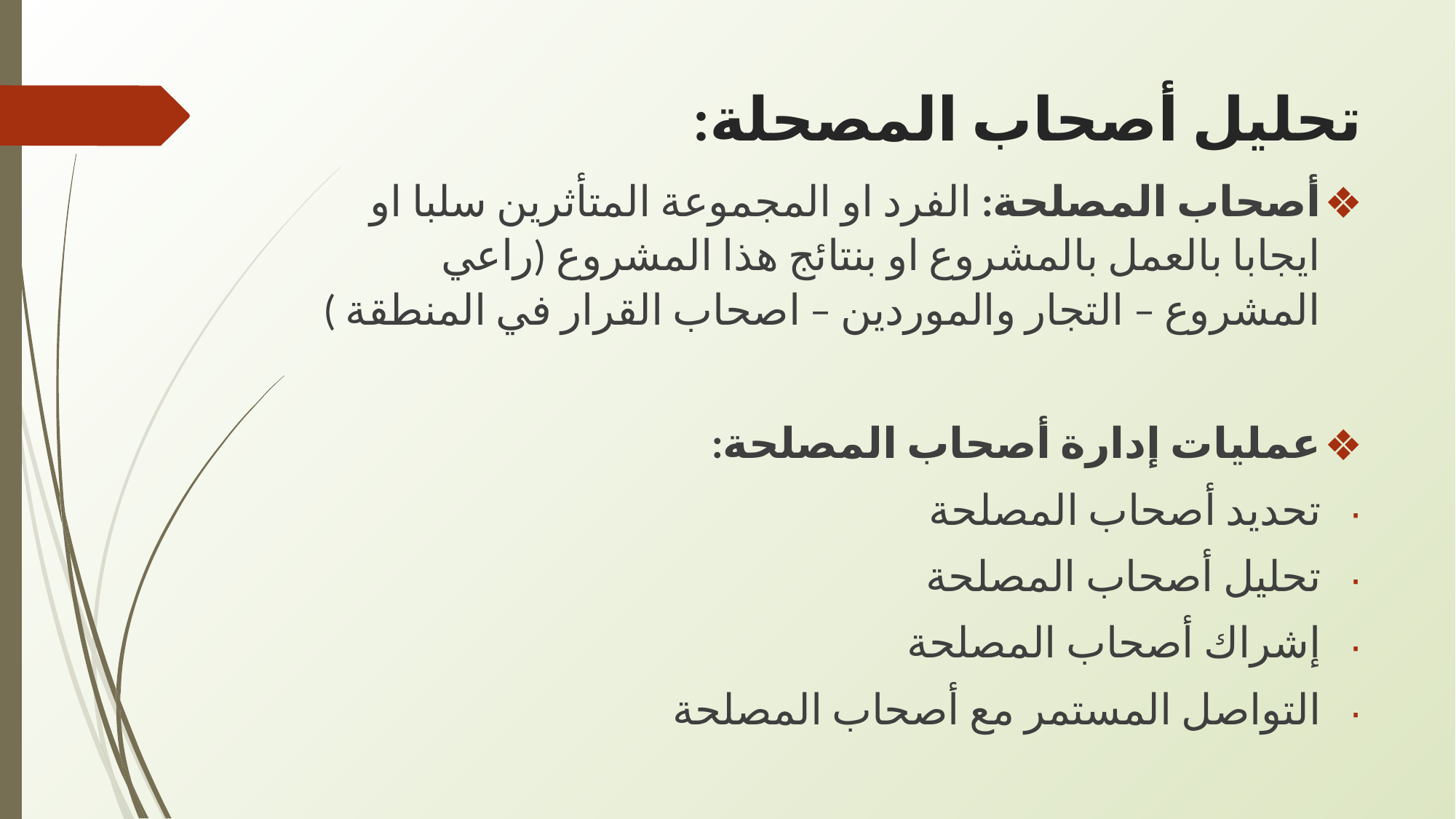

# تحليل أصحاب المصحلة:
أصحاب المصلحة: الفرد او المجموعة المتأثرين سلبا او ايجابا بالعمل بالمشروع او بنتائج هذا المشروع (راعي المشروع – التجار والموردين – اصحاب القرار في المنطقة )

عمليات إدارة أصحاب المصلحة:
تحديد أصحاب المصلحة
تحليل أصحاب المصلحة
إشراك أصحاب المصلحة
التواصل المستمر مع أصحاب المصلحة